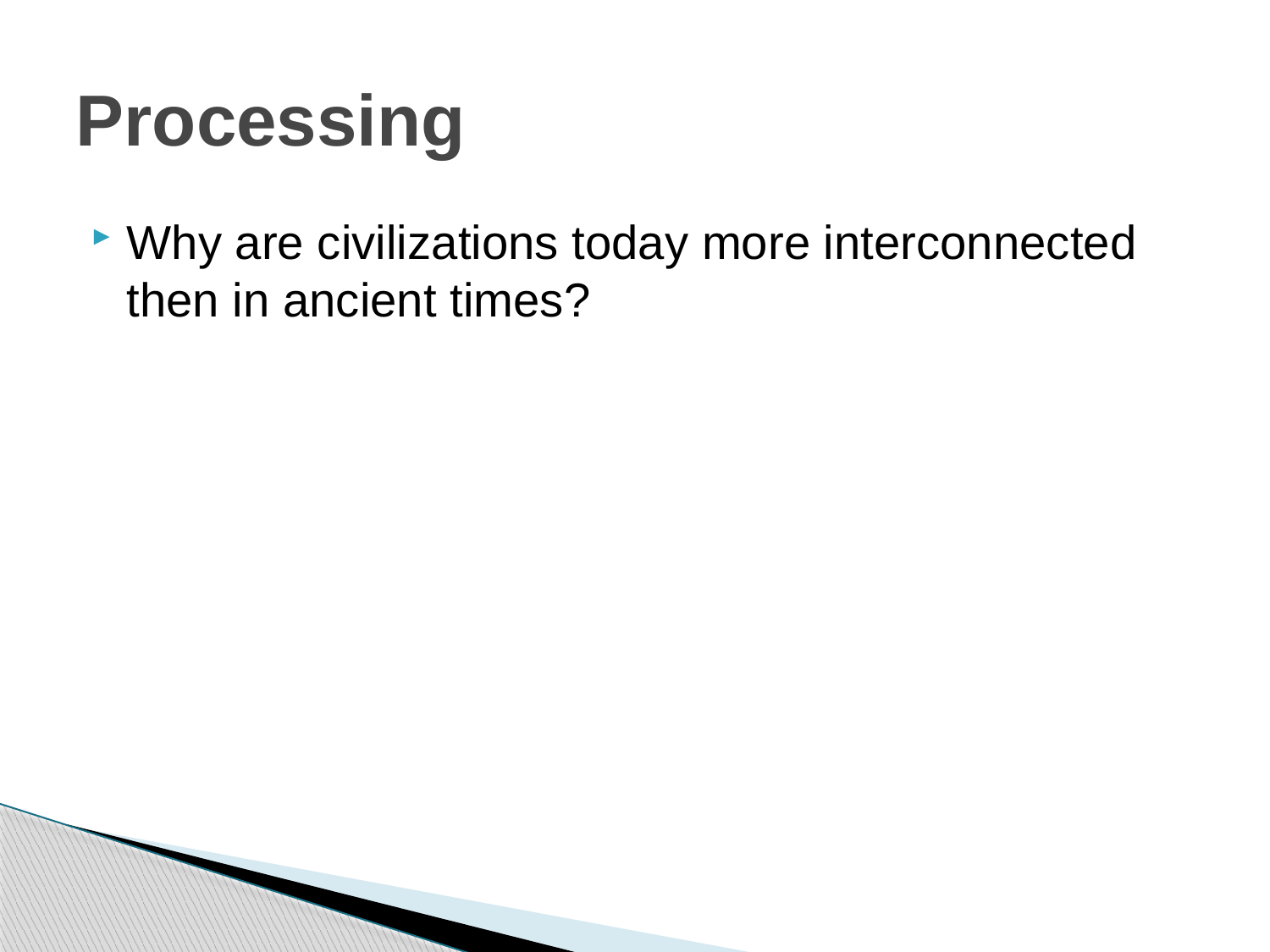

# Processing
Why are civilizations today more interconnected then in ancient times?